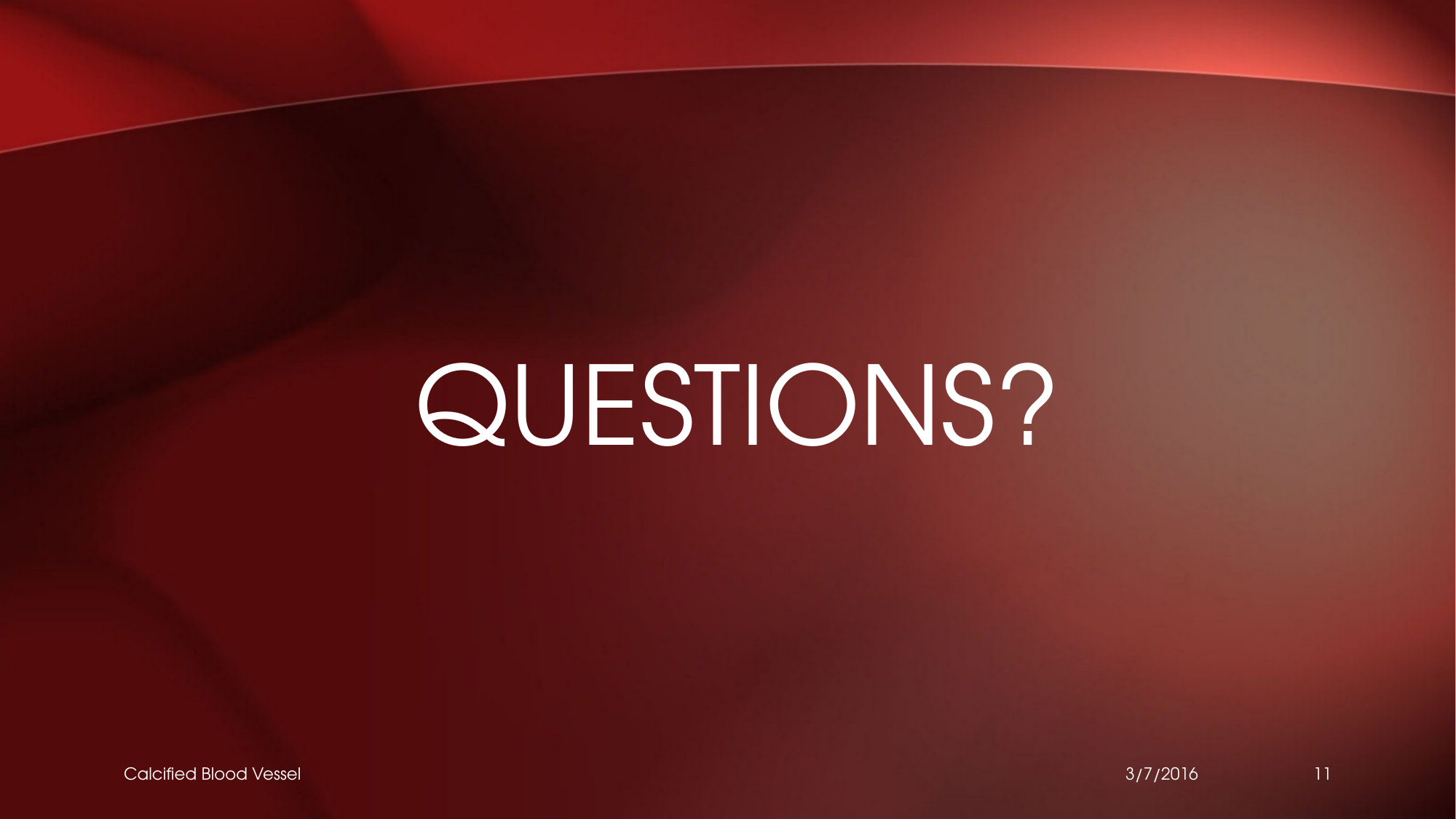

# Questions?
Calcified Blood Vessel
3/7/2016
11